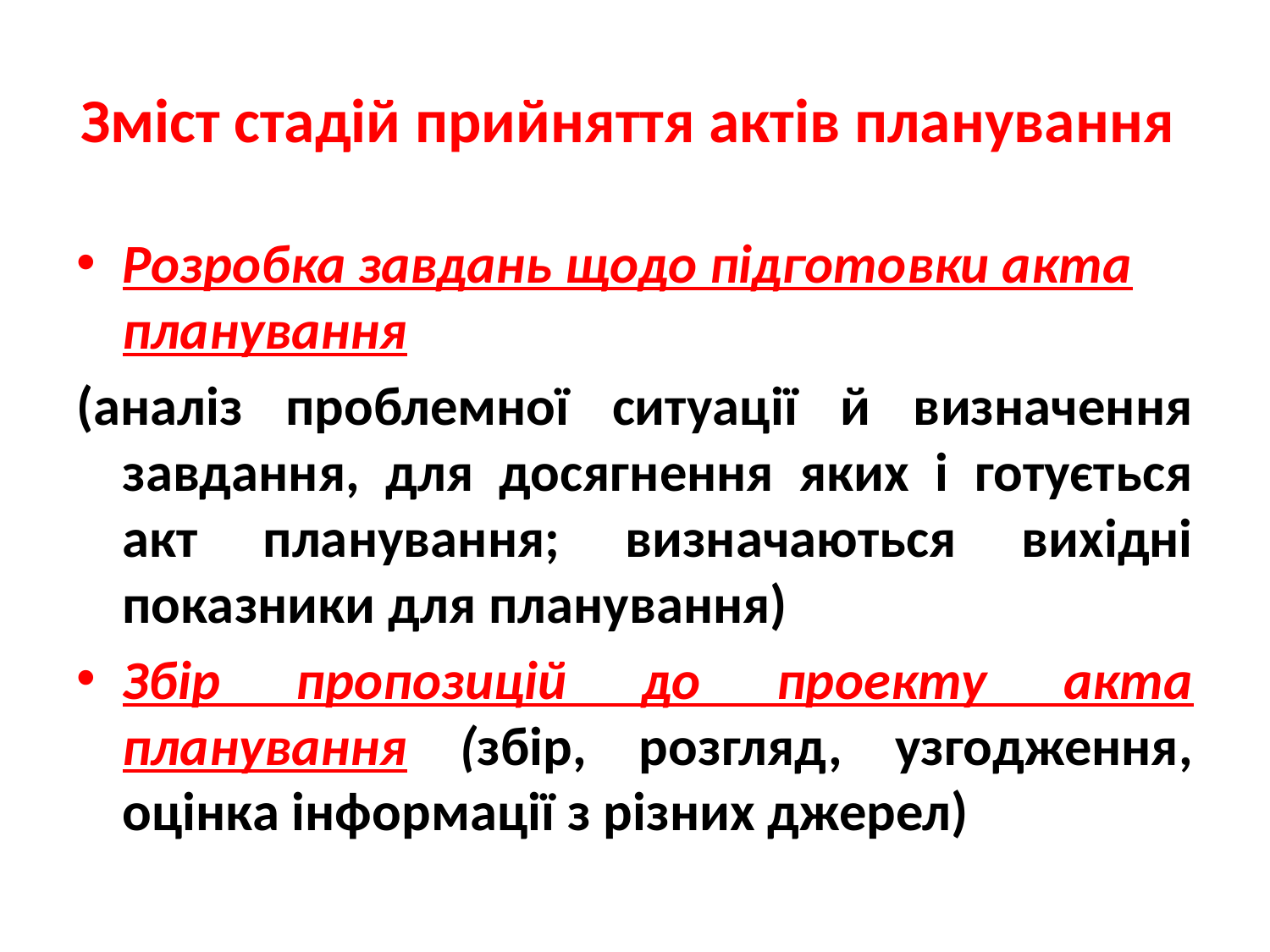

# Зміст стадій прийняття актів планування
Розробка завдань щодо підготовки акта планування
(аналіз проблемної ситуації й визначення завдання, для досягнення яких і готується акт планування; визначаються вихідні показники для планування)
Збір пропозицій до проекту акта планування (збір, розгляд, узгодження, оцінка інформації з різних джерел)